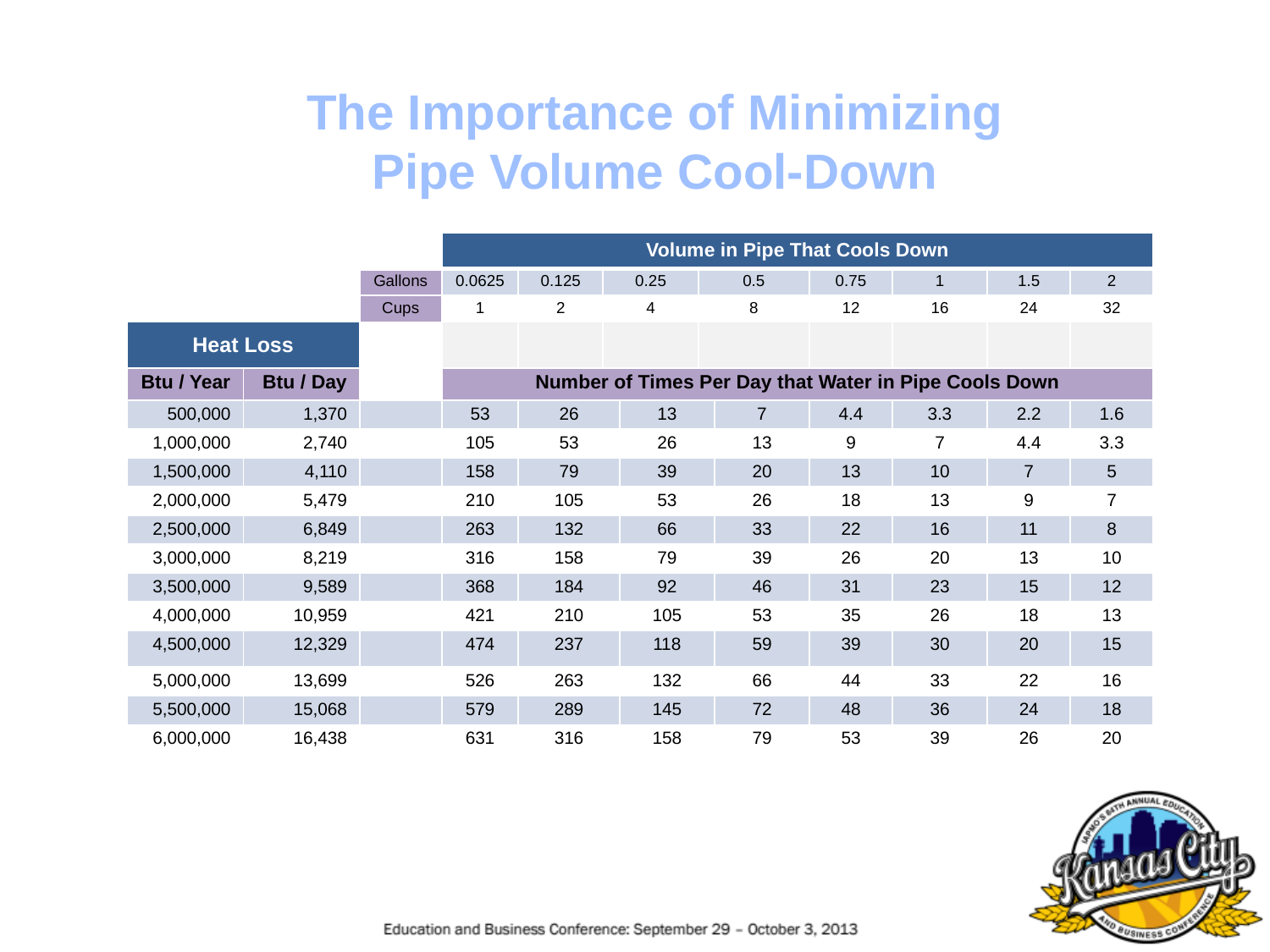

The Importance of Minimizing
Pipe Volume Cool-Down
|  |  |  |  | Volume in Pipe That Cools Down |  |  |  |  |  |  |  |  |  |
| --- | --- | --- | --- | --- | --- | --- | --- | --- | --- | --- | --- | --- | --- |
|  |  |  | Gallons | 0.0625 | 0.125 | 0.25 |  | 0.5 |  | 0.75 | 1 | 1.5 | 2 |
|  |  |  | Cups | 1 | 2 | 4 |  | 8 |  | 12 | 16 | 24 | 32 |
| Heat Loss |  |  |  |  |  |  |  |  |  |  |  |  |  |
| Btu / Year |  | Btu / Day |  | Number of Times Per Day that Water in Pipe Cools Down |  |  |  |  |  |  |  |  |  |
| 500,000 |  | 1,370 |  | 53 | 26 |  | 13 |  | 7 | 4.4 | 3.3 | 2.2 | 1.6 |
| 1,000,000 |  | 2,740 |  | 105 | 53 |  | 26 |  | 13 | 9 | 7 | 4.4 | 3.3 |
| 1,500,000 |  | 4,110 |  | 158 | 79 |  | 39 |  | 20 | 13 | 10 | 7 | 5 |
| 2,000,000 |  | 5,479 |  | 210 | 105 |  | 53 |  | 26 | 18 | 13 | 9 | 7 |
| 2,500,000 |  | 6,849 |  | 263 | 132 |  | 66 |  | 33 | 22 | 16 | 11 | 8 |
| 3,000,000 |  | 8,219 |  | 316 | 158 |  | 79 |  | 39 | 26 | 20 | 13 | 10 |
| 3,500,000 |  | 9,589 |  | 368 | 184 |  | 92 |  | 46 | 31 | 23 | 15 | 12 |
| 4,000,000 |  | 10,959 |  | 421 | 210 |  | 105 |  | 53 | 35 | 26 | 18 | 13 |
| 4,500,000 |  | 12,329 |  | 474 | 237 |  | 118 |  | 59 | 39 | 30 | 20 | 15 |
| 5,000,000 |  | 13,699 |  | 526 | 263 |  | 132 |  | 66 | 44 | 33 | 22 | 16 |
| 5,500,000 |  | 15,068 |  | 579 | 289 |  | 145 |  | 72 | 48 | 36 | 24 | 18 |
| 6,000,000 |  | 16,438 |  | 631 | 316 |  | 158 |  | 79 | 53 | 39 | 26 | 20 |